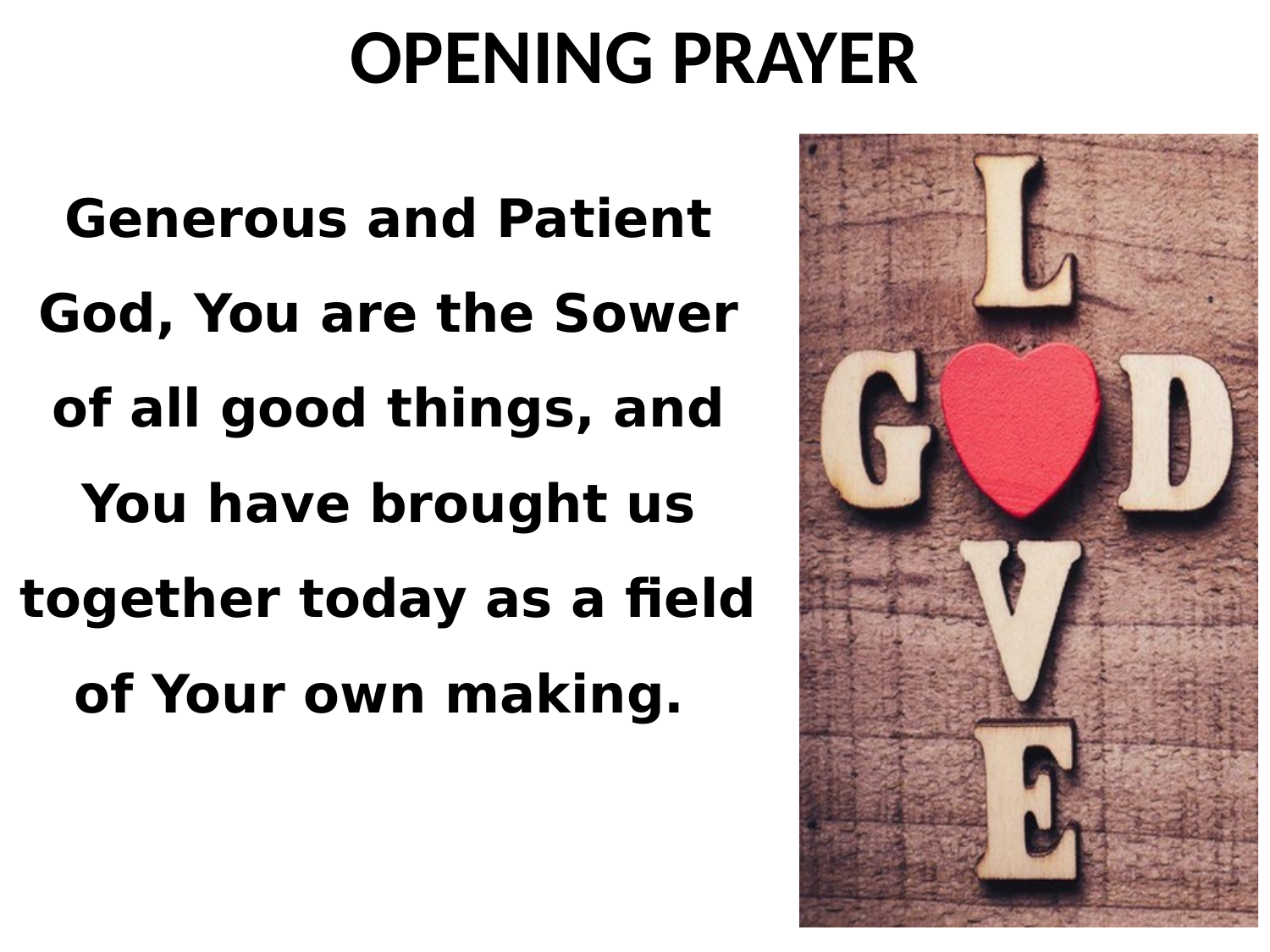

Generous and Patient God, You are the Sower of all good things, and You have brought us together today as a field of Your own making.